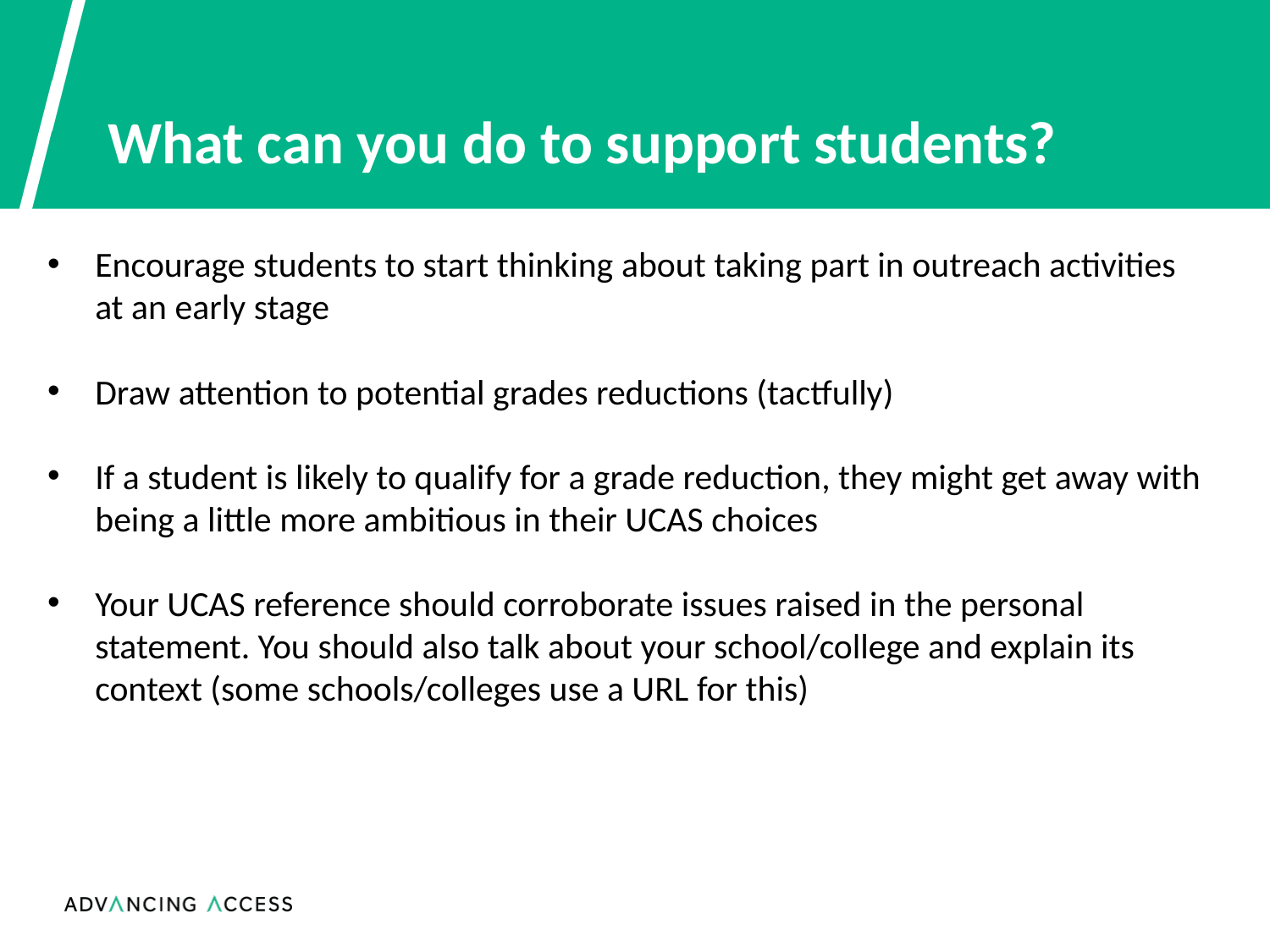

# What can you do to support students?
Encourage students to start thinking about taking part in outreach activities at an early stage

Draw attention to potential grades reductions (tactfully)

If a student is likely to qualify for a grade reduction, they might get away with being a little more ambitious in their UCAS choices

Your UCAS reference should corroborate issues raised in the personal statement. You should also talk about your school/college and explain its context (some schools/colleges use a URL for this)